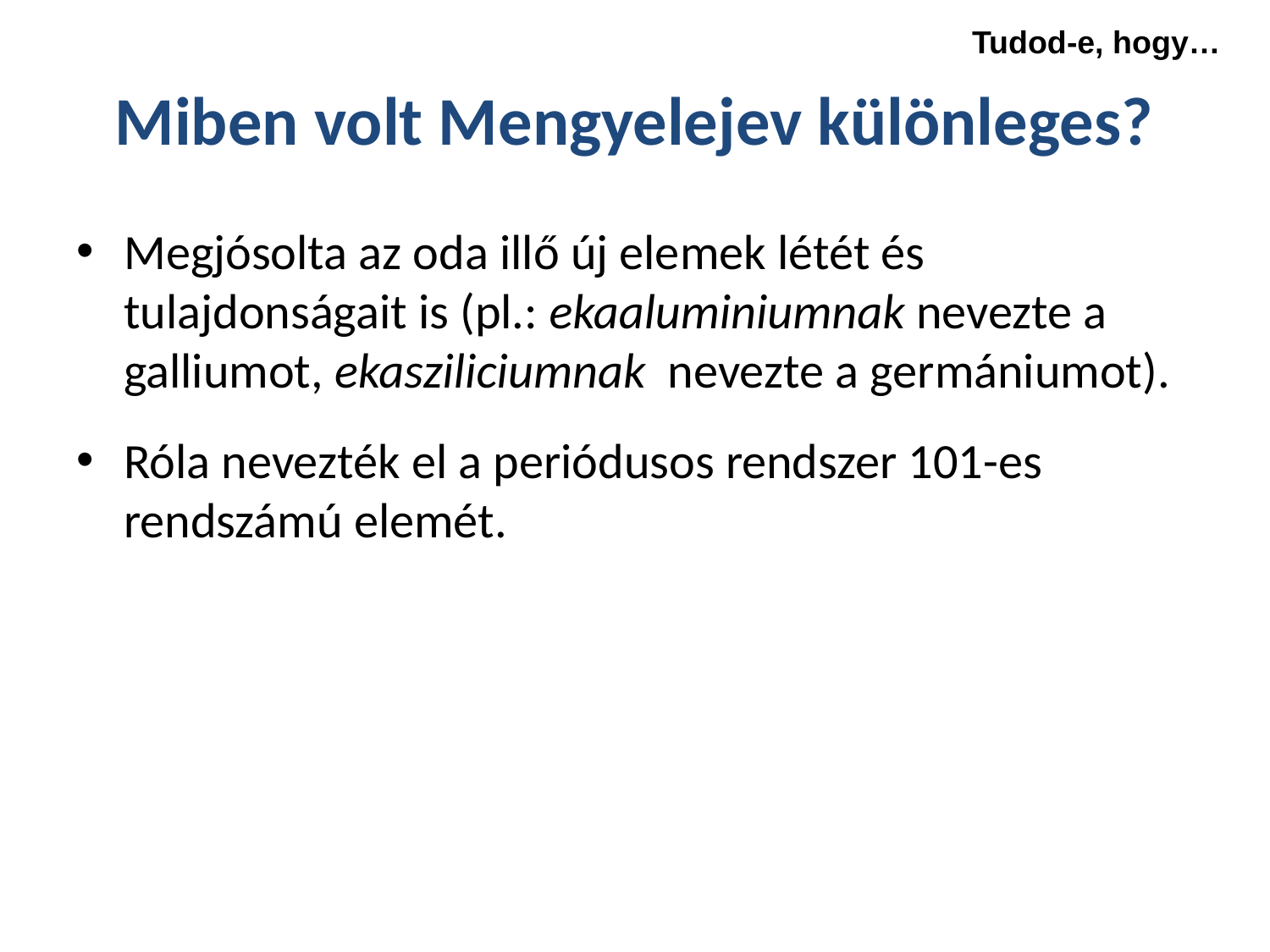

Tudod-e, hogy…
# Miben volt Mengyelejev különleges?
Megjósolta az oda illő új elemek létét és tulajdonságait is (pl.: ekaaluminiumnak nevezte a galliumot, ekasziliciumnak  nevezte a germániumot).
Róla nevezték el a periódusos rendszer 101-es rendszámú elemét.